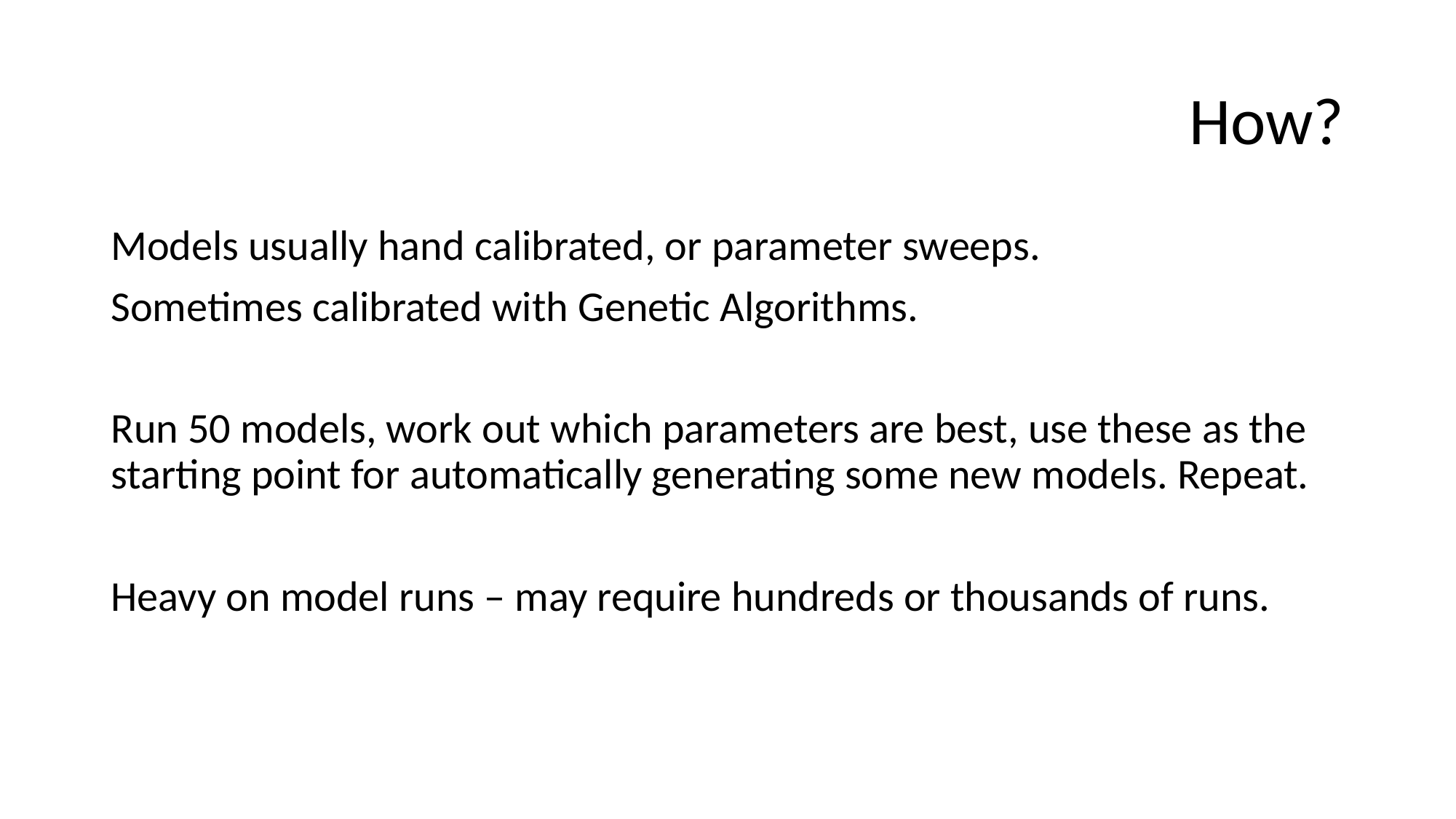

# How?
Models usually hand calibrated, or parameter sweeps.
Sometimes calibrated with Genetic Algorithms.

Run 50 models, work out which parameters are best, use these as the starting point for automatically generating some new models. Repeat.

Heavy on model runs – may require hundreds or thousands of runs.